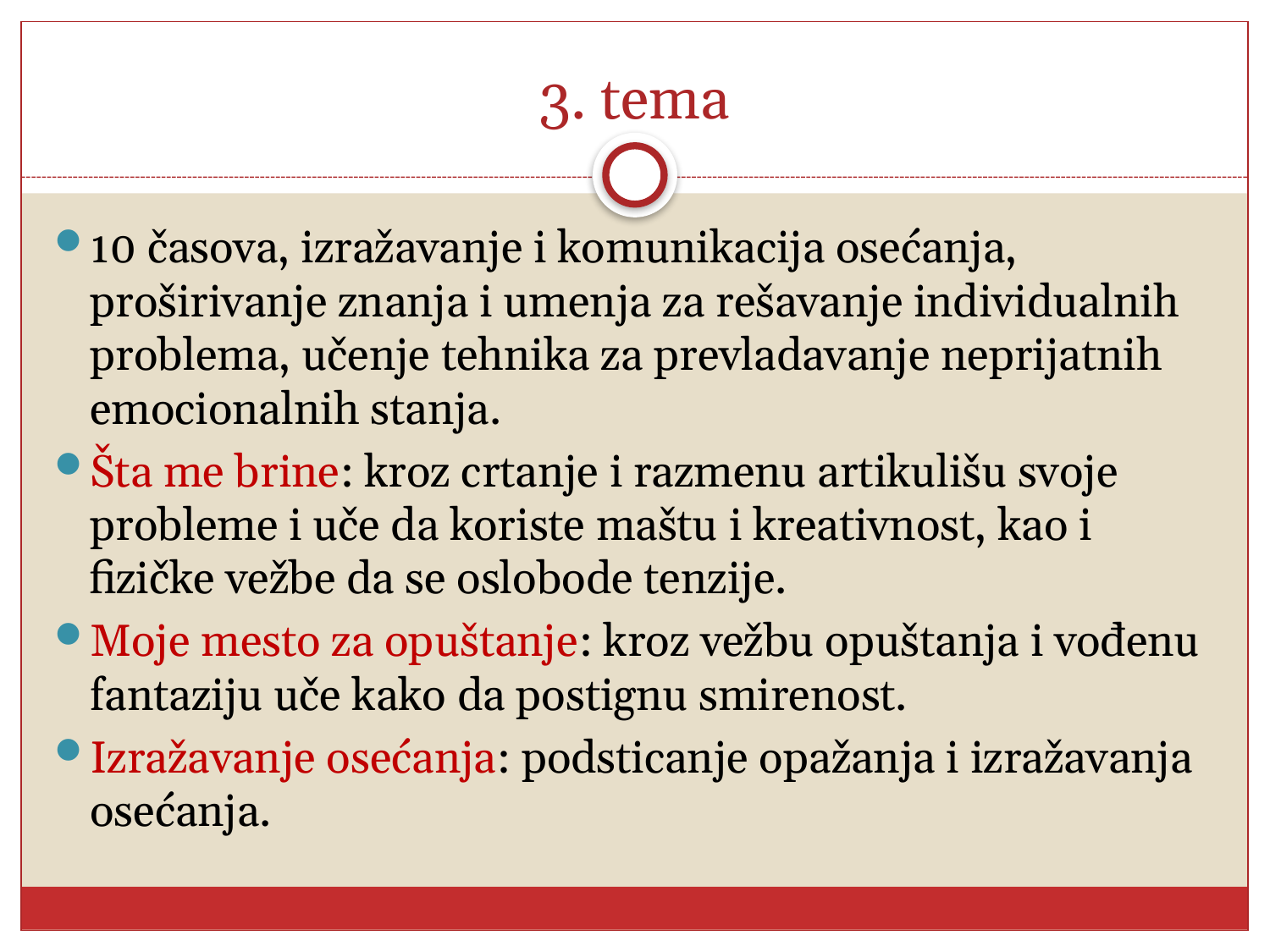

# 3. tema
10 časova, izražavanje i komunikacija osećanja, proširivanje znanja i umenja za rešavanje individualnih problema, učenje tehnika za prevladavanje neprijatnih emocionalnih stanja.
Šta me brine: kroz crtanje i razmenu artikulišu svoje probleme i uče da koriste maštu i kreativnost, kao i fizičke vežbe da se oslobode tenzije.
Moje mesto za opuštanje: kroz vežbu opuštanja i vođenu fantaziju uče kako da postignu smirenost.
Izražavanje osećanja: podsticanje opažanja i izražavanja osećanja.